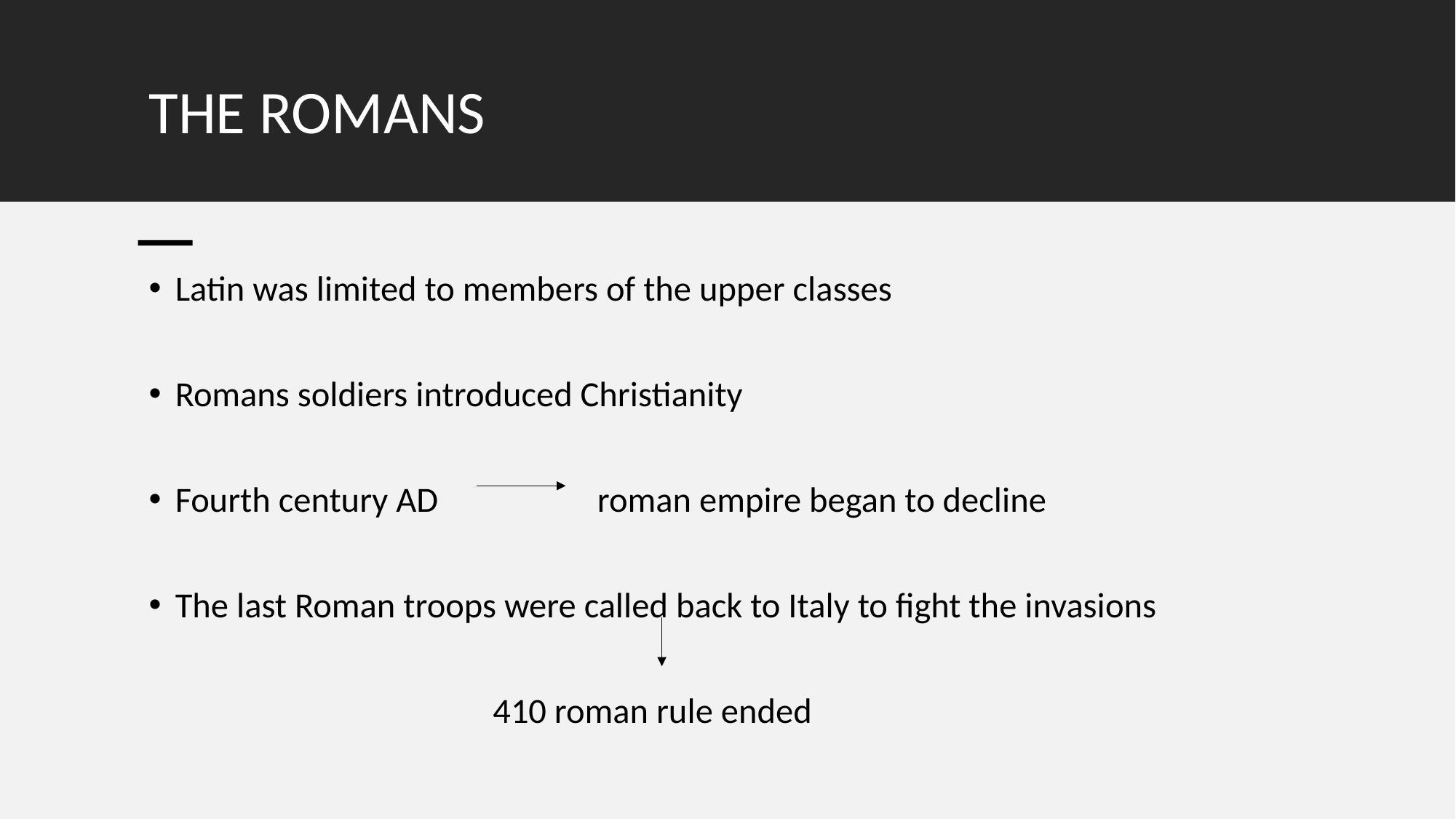

# THE ROMANS

Latin was limited to members of the upper classes

Romans soldiers introduced Christianity

Fourth century AD                    roman empire began to decline

The last Roman troops were called back to Italy to fight the invasions

                                           410 roman rule ended